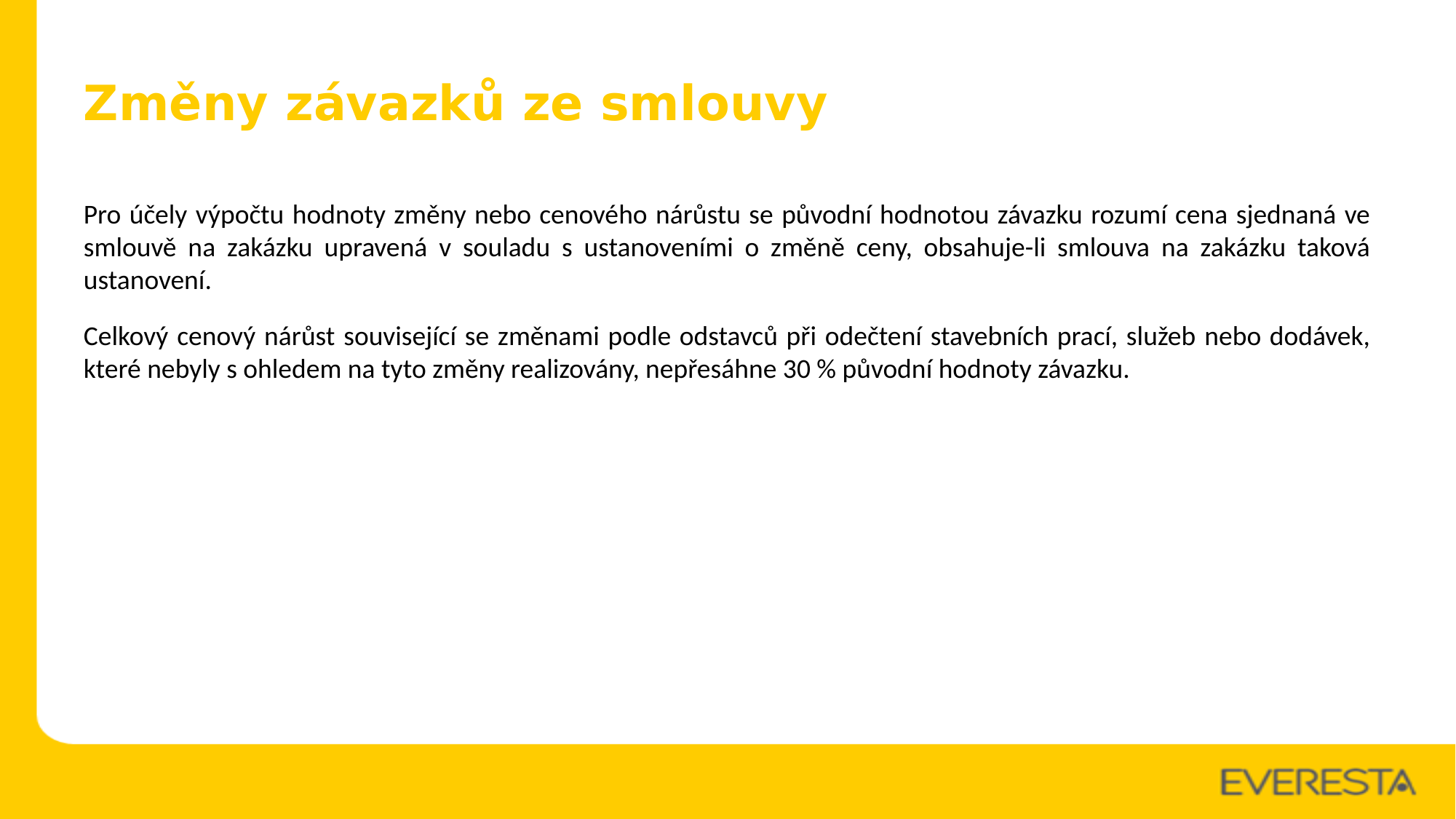

# Změny závazků ze smlouvy
Pro účely výpočtu hodnoty změny nebo cenového nárůstu se původní hodnotou závazku rozumí cena sjednaná ve smlouvě na zakázku upravená v souladu s ustanoveními o změně ceny, obsahuje-li smlouva na zakázku taková ustanovení.
Celkový cenový nárůst související se změnami podle odstavců při odečtení stavebních prací, služeb nebo dodávek, které nebyly s ohledem na tyto změny realizovány, nepřesáhne 30 % původní hodnoty závazku.